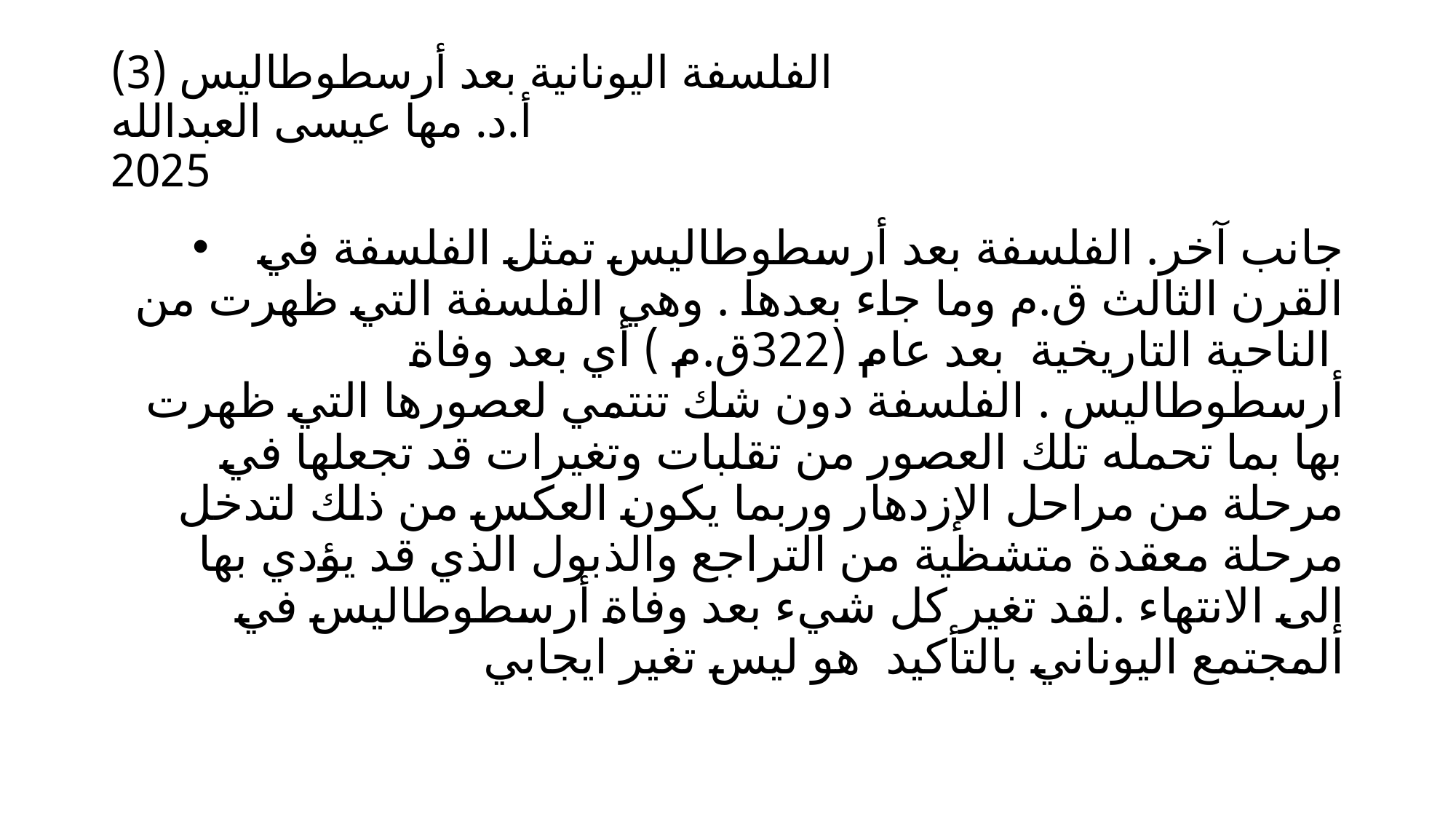

# الفلسفة اليونانية بعد أرسطوطاليس (3) أ.د. مها عيسى العبدالله 2025
جانب آخر. الفلسفة بعد أرسطوطاليس تمثل الفلسفة في القرن الثالث ق.م وما جاء بعدها . وهي الفلسفة التي ظهرت من  الناحية التاريخية  بعد عام (322ق.م ) أي بعد وفاة  أرسطوطاليس . الفلسفة دون شك تنتمي لعصورها التي ظهرت بها بما تحمله تلك العصور من تقلبات وتغيرات قد تجعلها في مرحلة من مراحل الإزدهار وربما يكون العكس من ذلك لتدخل مرحلة معقدة متشظية من التراجع والذبول الذي قد يؤدي بها إلى الانتهاء .لقد تغير كل شيء بعد وفاة أرسطوطاليس في  المجتمع اليوناني بالتأكيد  هو ليس تغير ايجابي